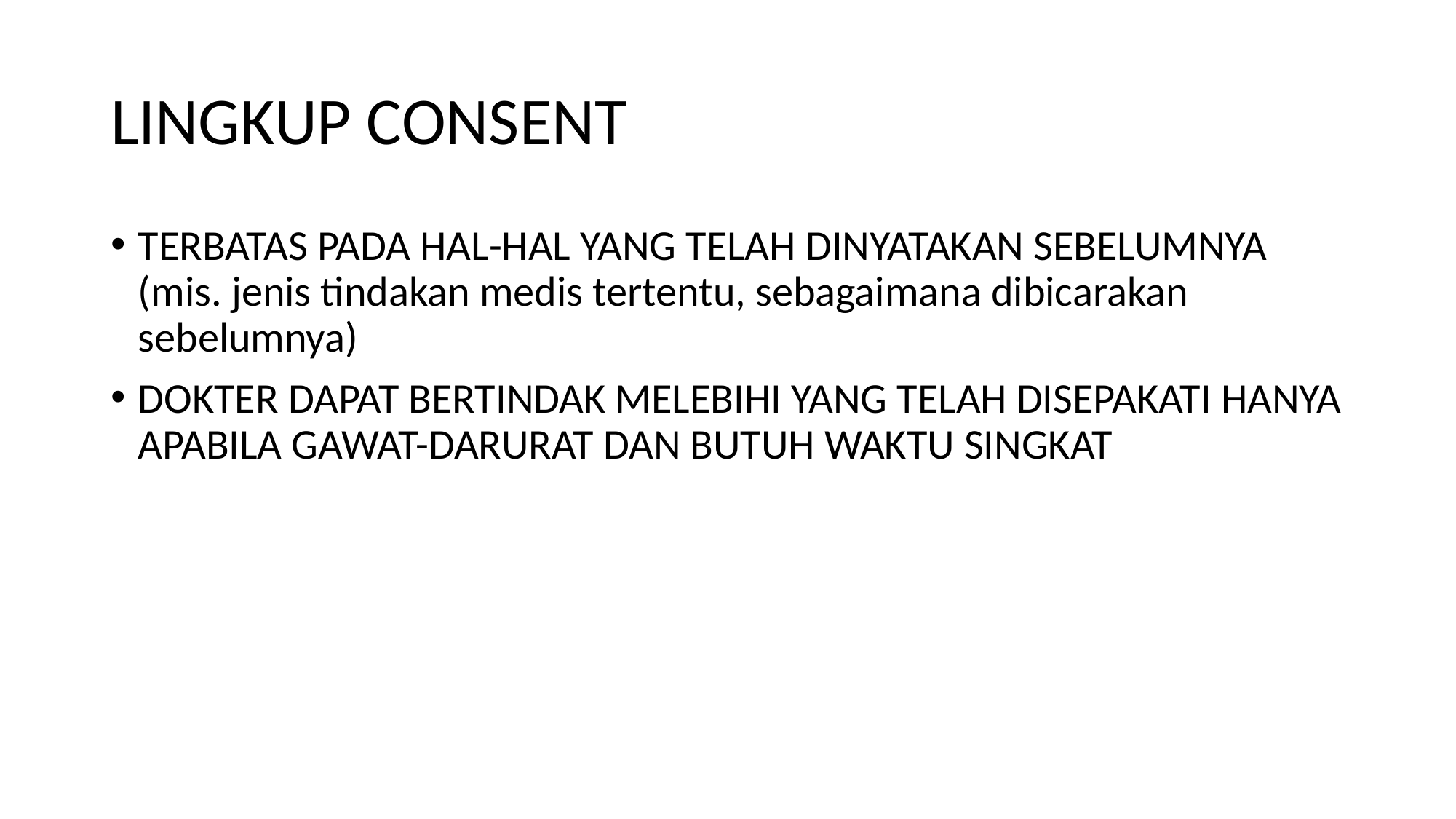

# LINGKUP CONSENT
TERBATAS PADA HAL-HAL YANG TELAH DINYATAKAN SEBELUMNYA (mis. jenis tindakan medis tertentu, sebagaimana dibicarakan sebelumnya)
DOKTER DAPAT BERTINDAK MELEBIHI YANG TELAH DISEPAKATI HANYA APABILA GAWAT-DARURAT DAN BUTUH WAKTU SINGKAT